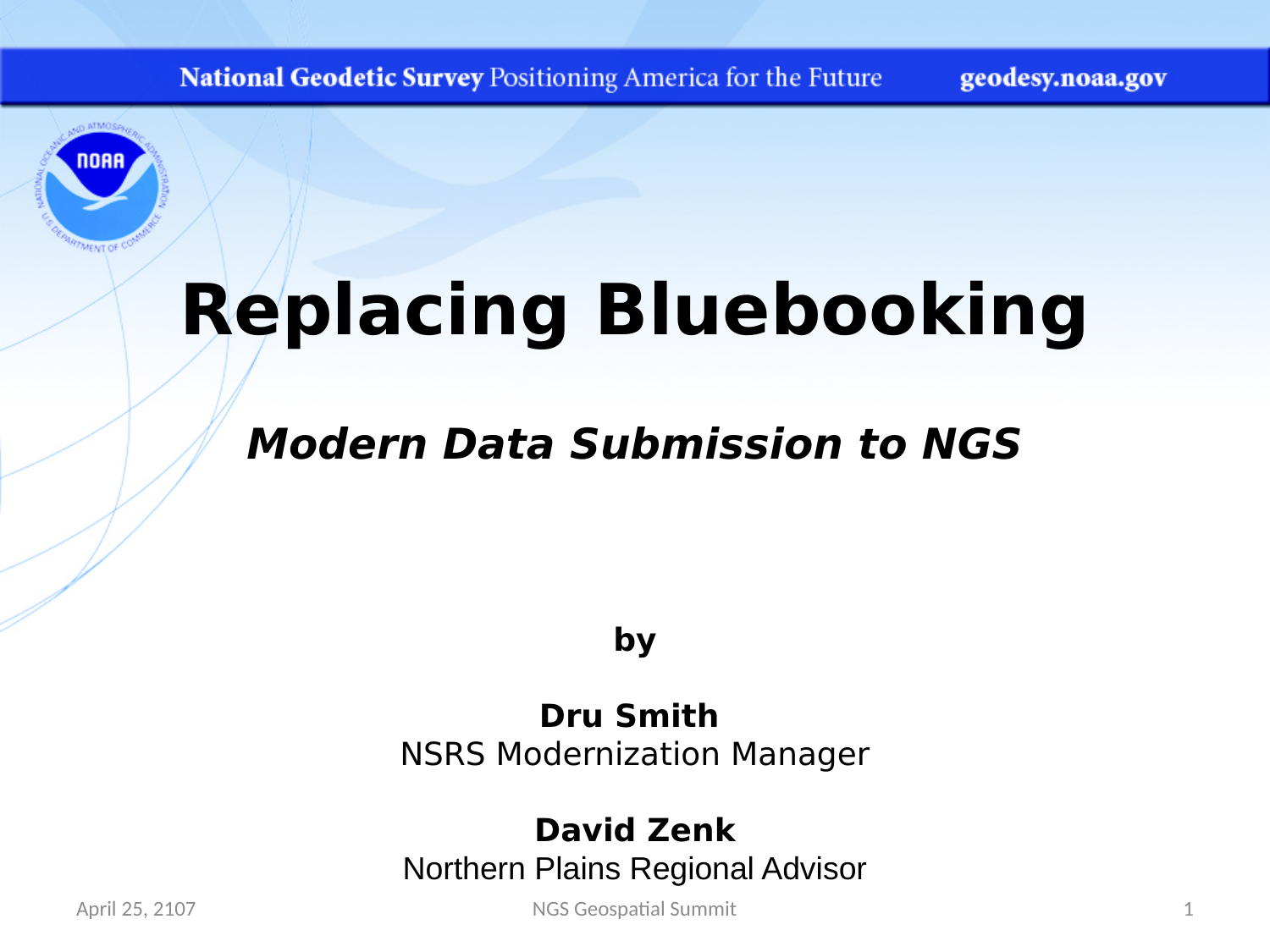

Replacing Bluebooking

Modern Data Submission to NGS

by

Dru Smith
NSRS Modernization Manager

David Zenk
Northern Plains Regional Advisor
April 25, 2107
NGS Geospatial Summit
1